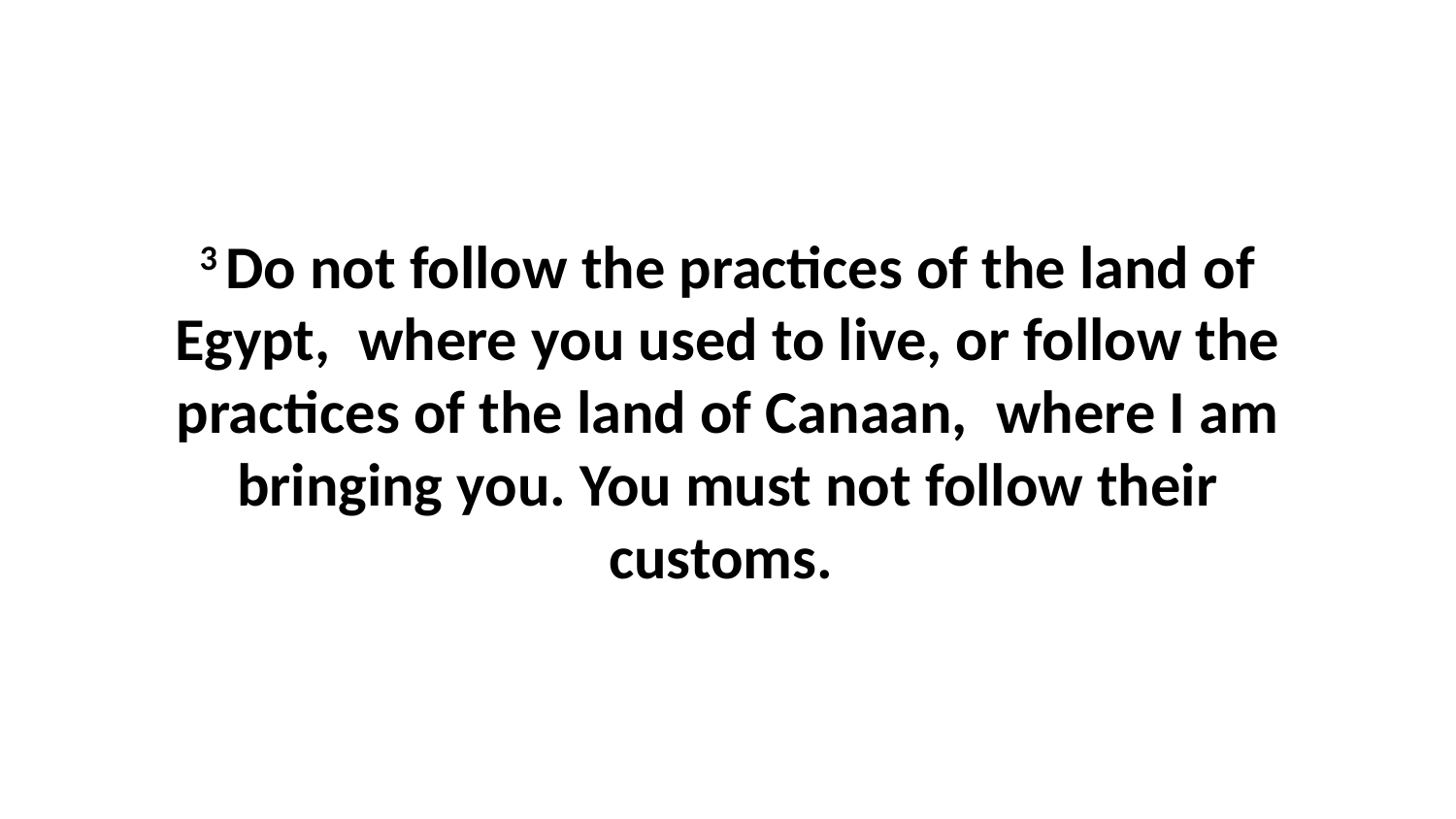

3 Do not follow the practices of the land of Egypt,  where you used to live, or follow the practices of the land of Canaan,  where I am bringing you. You must not follow their customs.